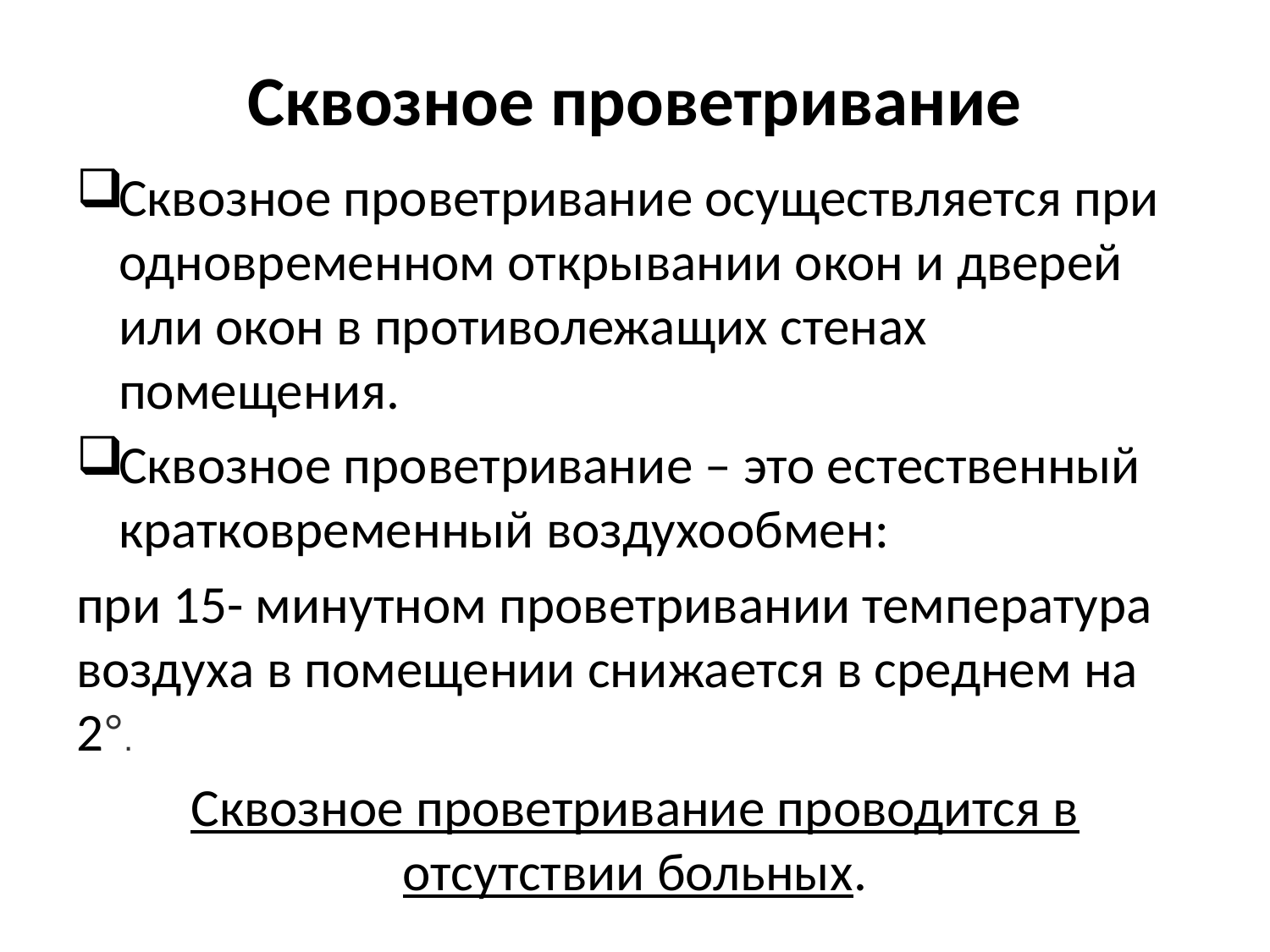

# Сквозное проветривание
Сквозное проветривание осуществляется при одновременном открывании окон и дверей или окон в противолежащих стенах помещения.
Сквозное проветривание – это естественный кратковременный воздухообмен:
при 15- минутном проветривании температура  воздуха в помещении снижается в среднем на 2°.
Сквозное проветривание проводится в отсутствии больных.